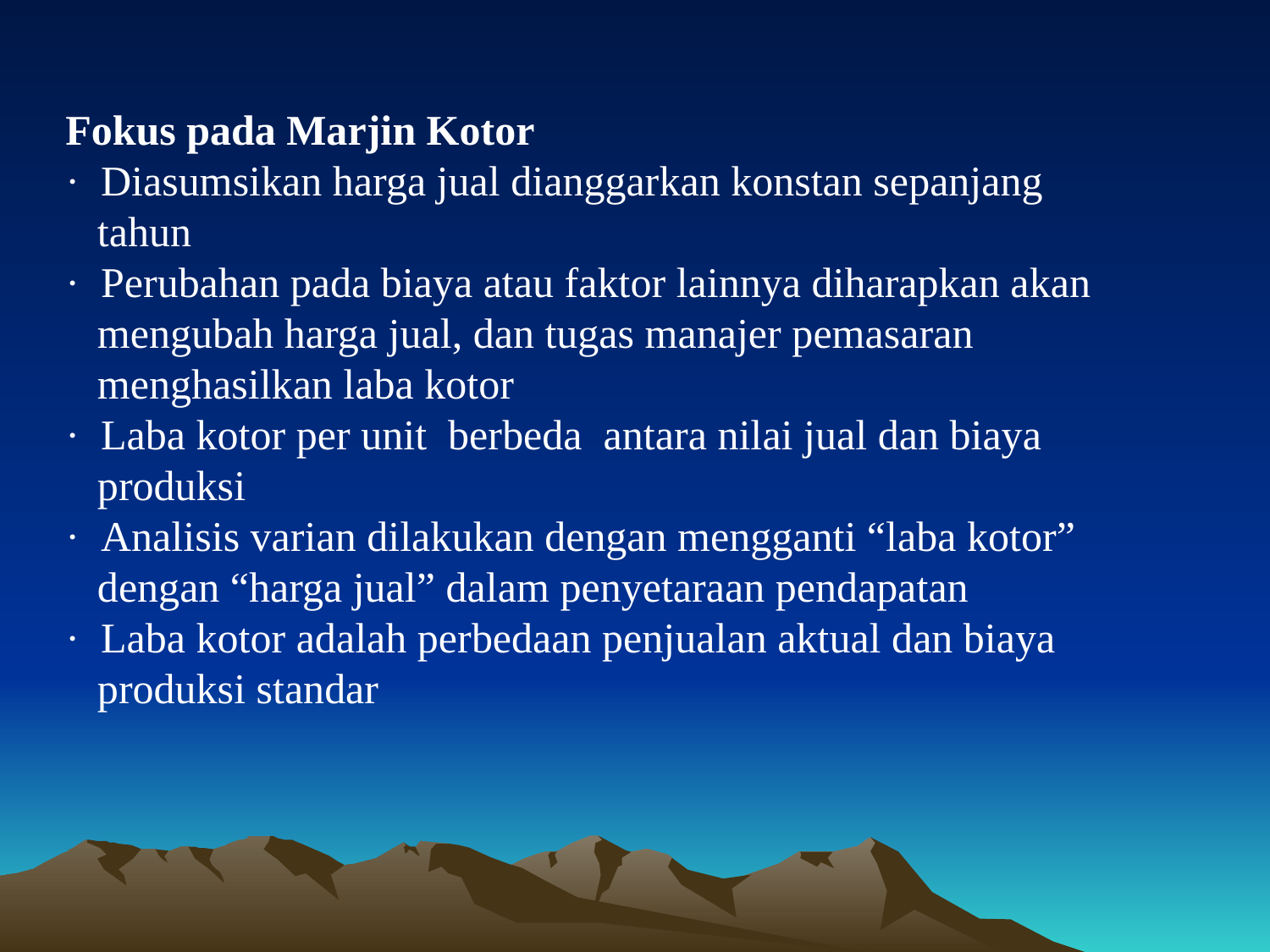

# Fokus pada Marjin Kotor ·  Diasumsikan harga jual dianggarkan konstan sepanjang tahun ·  Perubahan pada biaya atau faktor lainnya diharapkan akan mengubah harga jual, dan tugas manajer pemasaran menghasilkan laba kotor ·  Laba kotor per unit  berbeda  antara nilai jual dan biaya produksi ·  Analisis varian dilakukan dengan mengganti “laba kotor” dengan “harga jual” dalam penyetaraan pendapatan ·  Laba kotor adalah perbedaan penjualan aktual dan biaya produksi standar